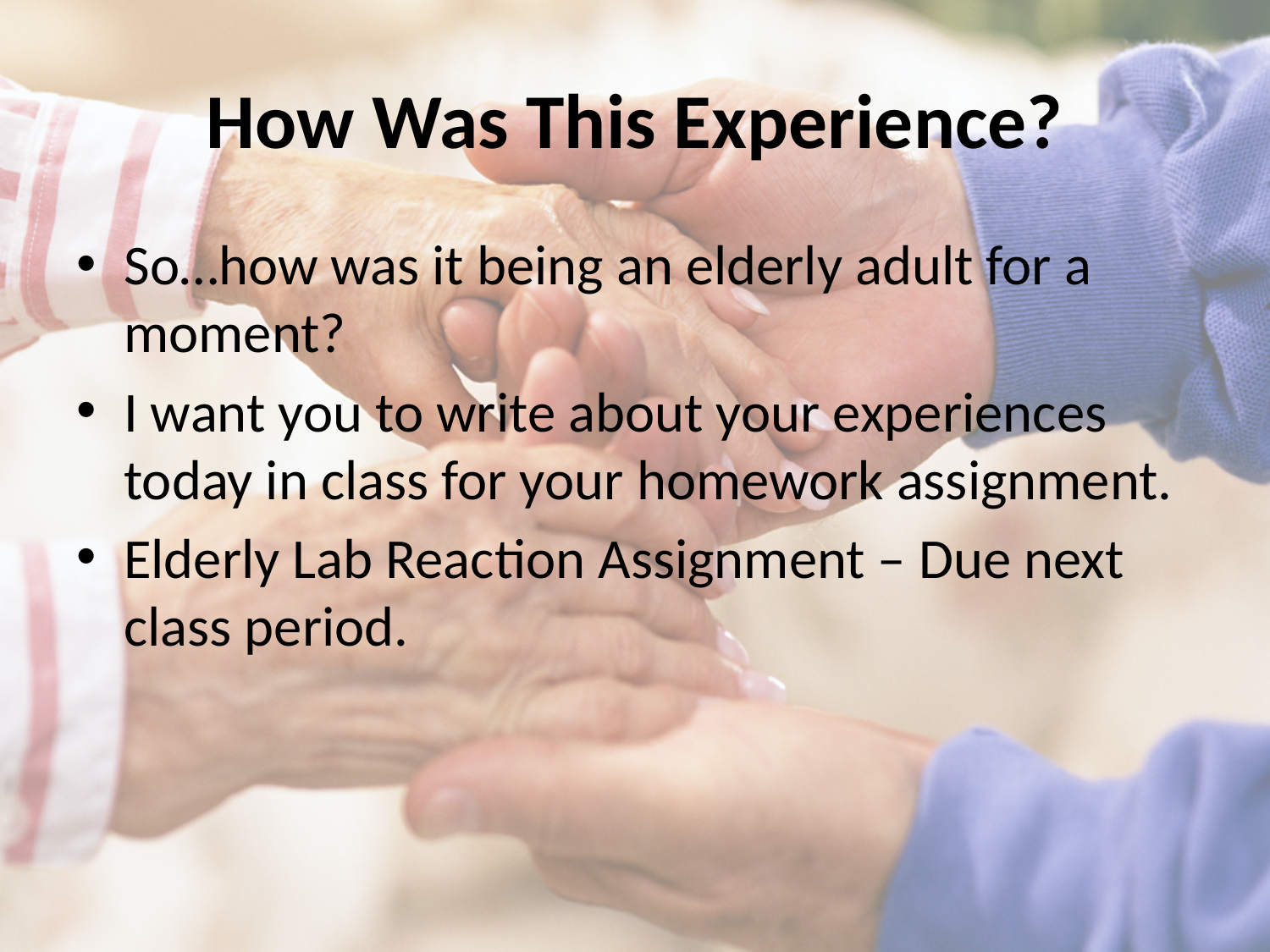

# How Was This Experience?
So…how was it being an elderly adult for a moment?
I want you to write about your experiences today in class for your homework assignment.
Elderly Lab Reaction Assignment – Due next class period.